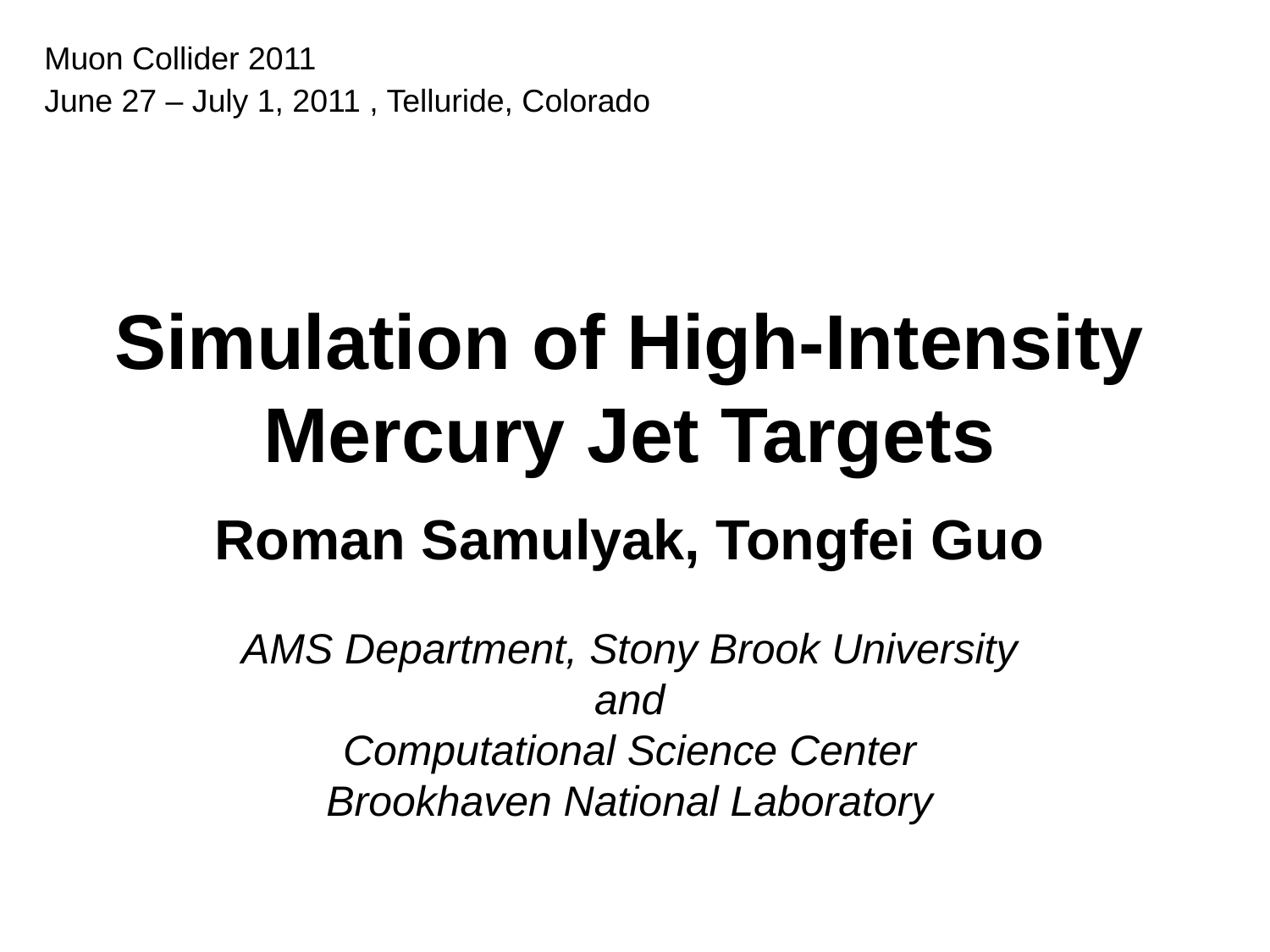

Muon Collider 2011
June 27 – July 1, 2011 , Telluride, Colorado
Simulation of High-Intensity
Mercury Jet Targets

Roman Samulyak, Tongfei Guo

AMS Department, Stony Brook University
and
Computational Science Center
Brookhaven National Laboratory